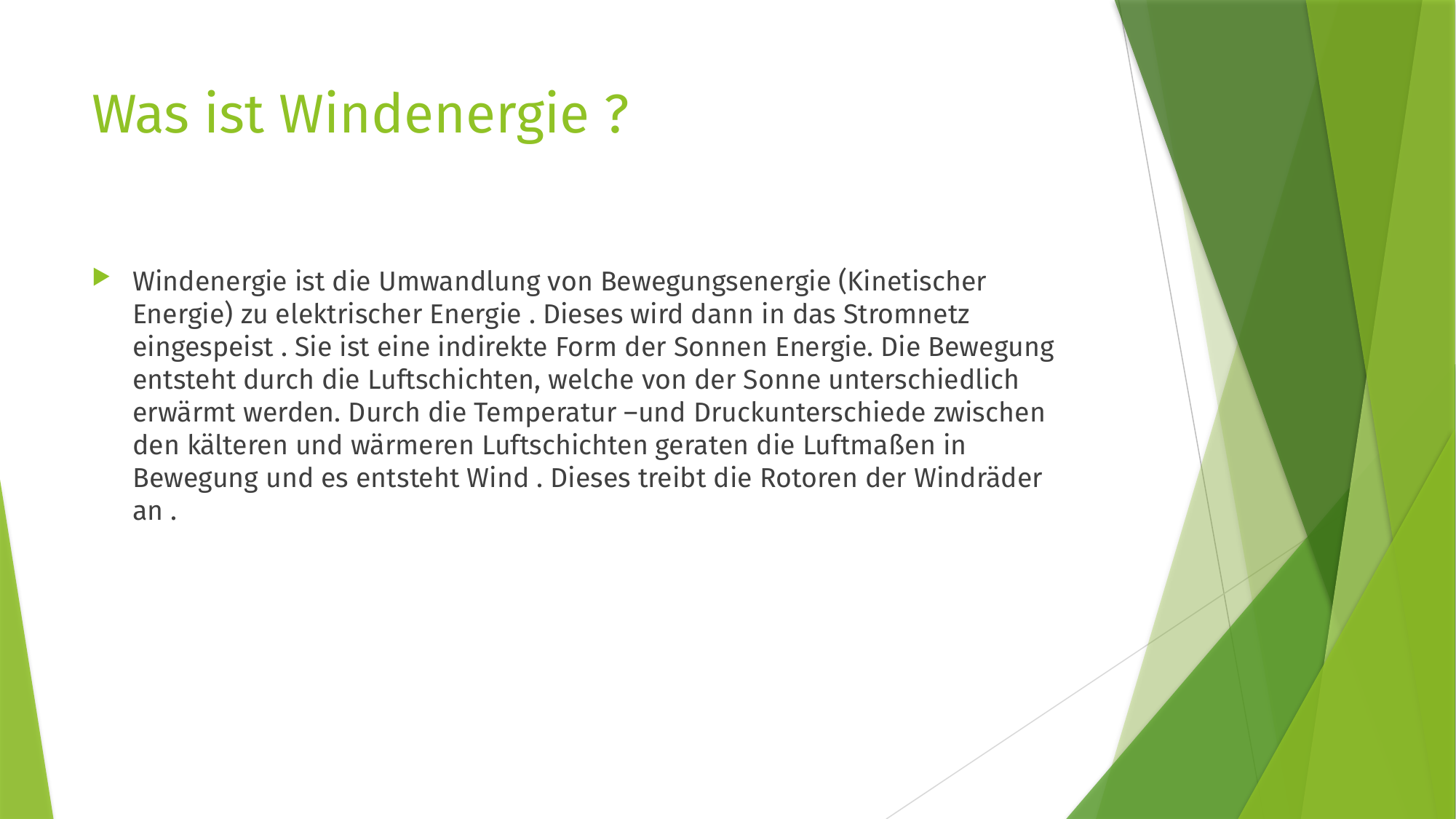

# Was ist Windenergie ?
Windenergie ist die Umwandlung von Bewegungsenergie (Kinetischer Energie) zu elektrischer Energie . Dieses wird dann in das Stromnetz eingespeist . Sie ist eine indirekte Form der Sonnen Energie. Die Bewegung entsteht durch die Luftschichten, welche von der Sonne unterschiedlich erwärmt werden. Durch die Temperatur –und Druckunterschiede zwischen den kälteren und wärmeren Luftschichten geraten die Luftmaßen in Bewegung und es entsteht Wind . Dieses treibt die Rotoren der Windräder an .